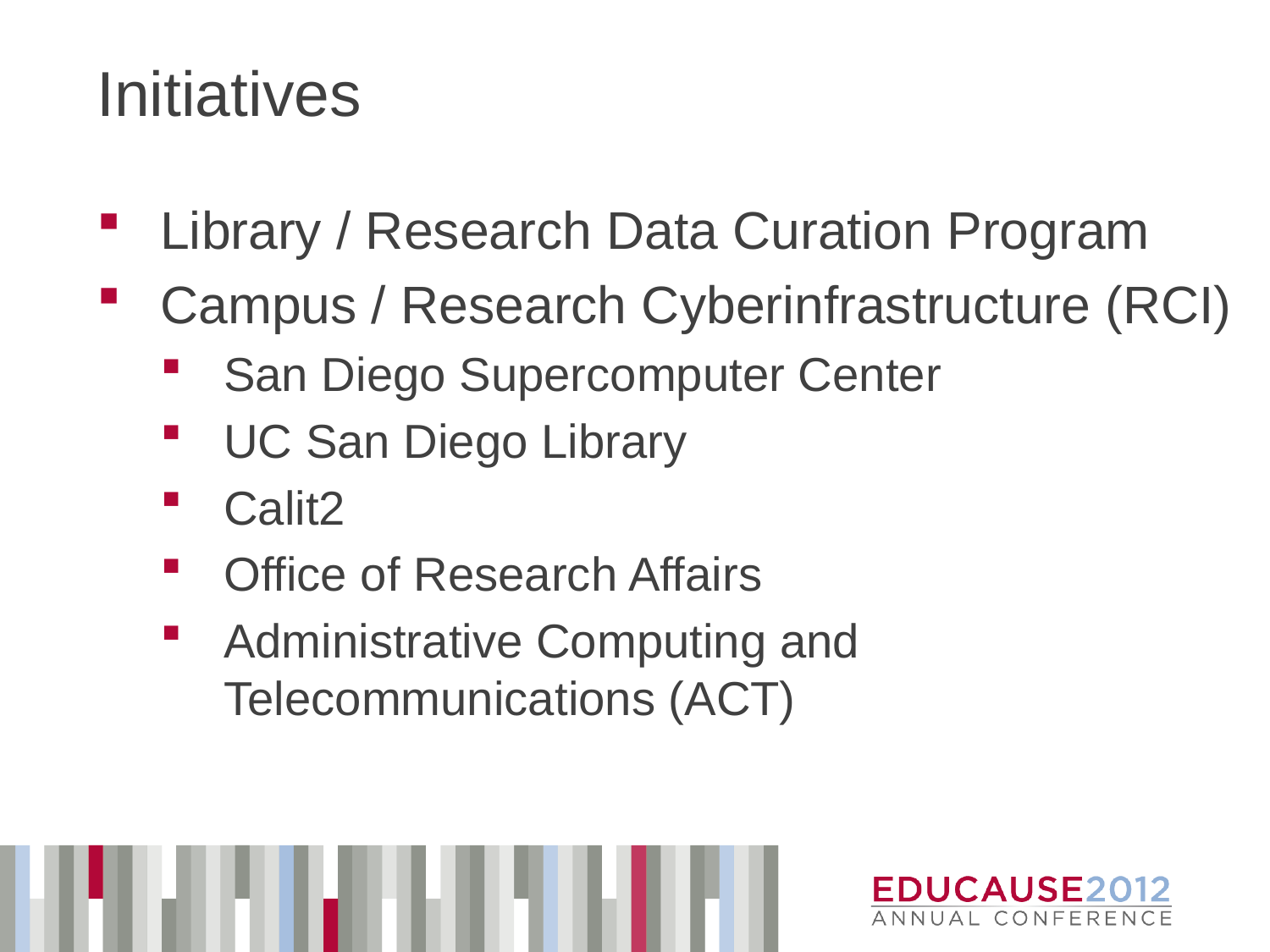

# Initiatives
Library / Research Data Curation Program
Campus / Research Cyberinfrastructure (RCI)
San Diego Supercomputer Center
UC San Diego Library
Calit2
Office of Research Affairs
Administrative Computing and Telecommunications (ACT)